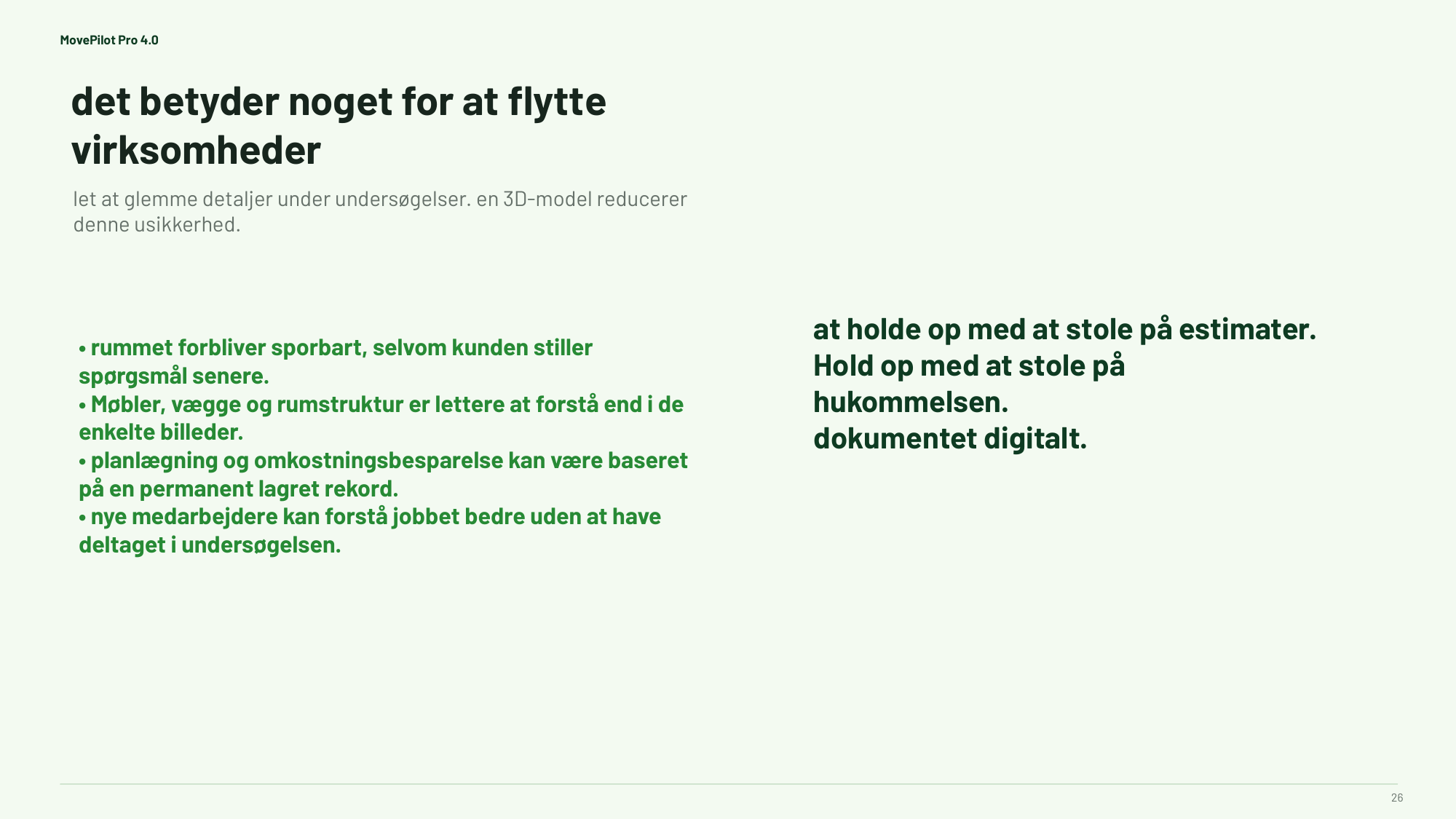

MovePilot Pro 4.0
det betyder noget for at flytte virksomheder
at holde op med at stole på estimater.
Hold op med at stole på hukommelsen.
dokumentet digitalt.
let at glemme detaljer under undersøgelser. en 3D-model reducerer denne usikkerhed.
• rummet forbliver sporbart, selvom kunden stiller spørgsmål senere.
• Møbler, vægge og rumstruktur er lettere at forstå end i de enkelte billeder.
• planlægning og omkostningsbesparelse kan være baseret på en permanent lagret rekord.
• nye medarbejdere kan forstå jobbet bedre uden at have deltaget i undersøgelsen.

26